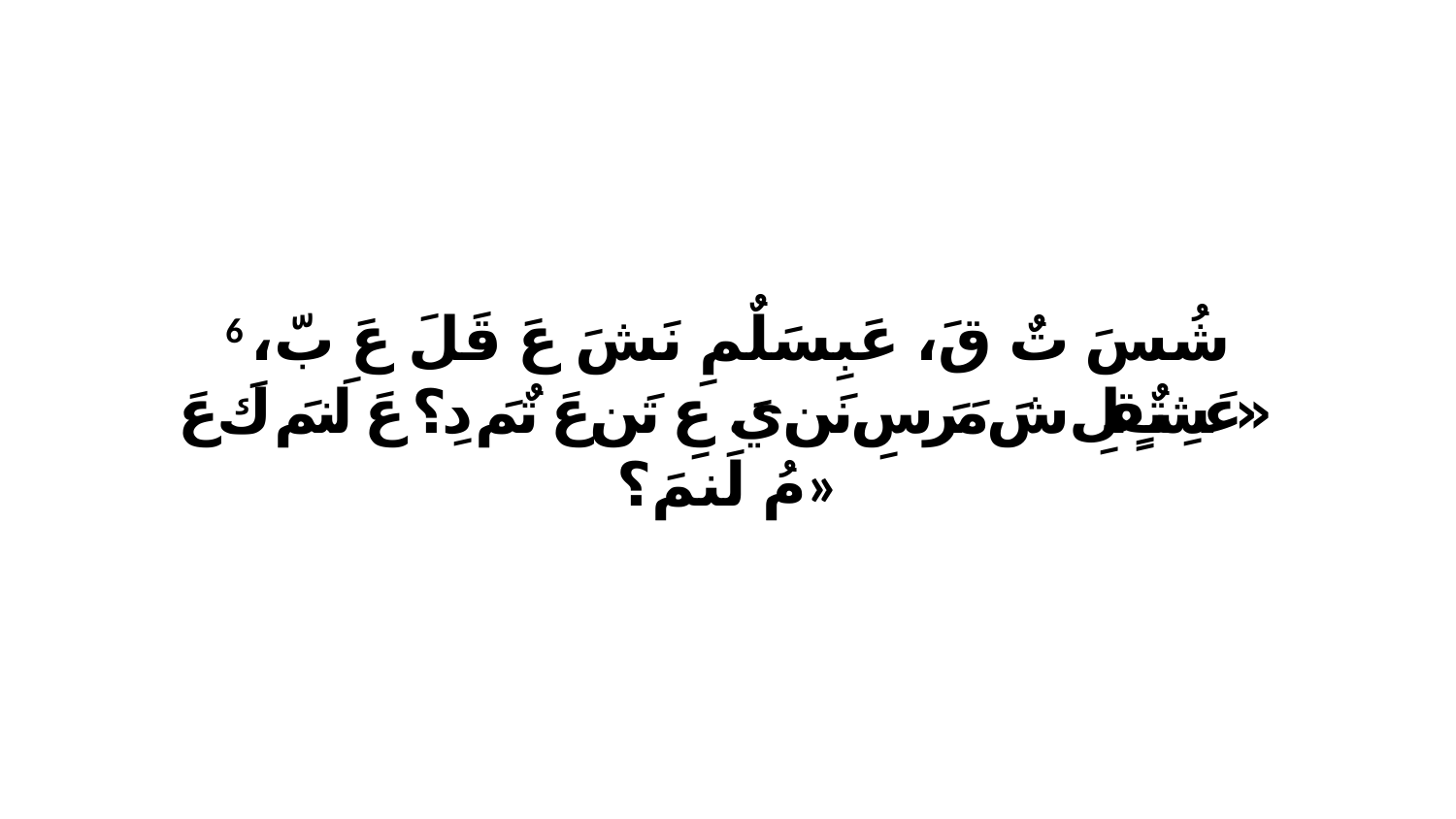

6 شُسَ تٌ قَ، عَبِسَلٌمِ نَشَ عَ قَلَ عَ بّ، «عَشِتٌقٍلِ شَ مَرَ سِ نَن يَ. عِ تَن عَ تٌمَ دِ؟ عَ لَنمَ كَ عَ مُ لَنمَ؟»